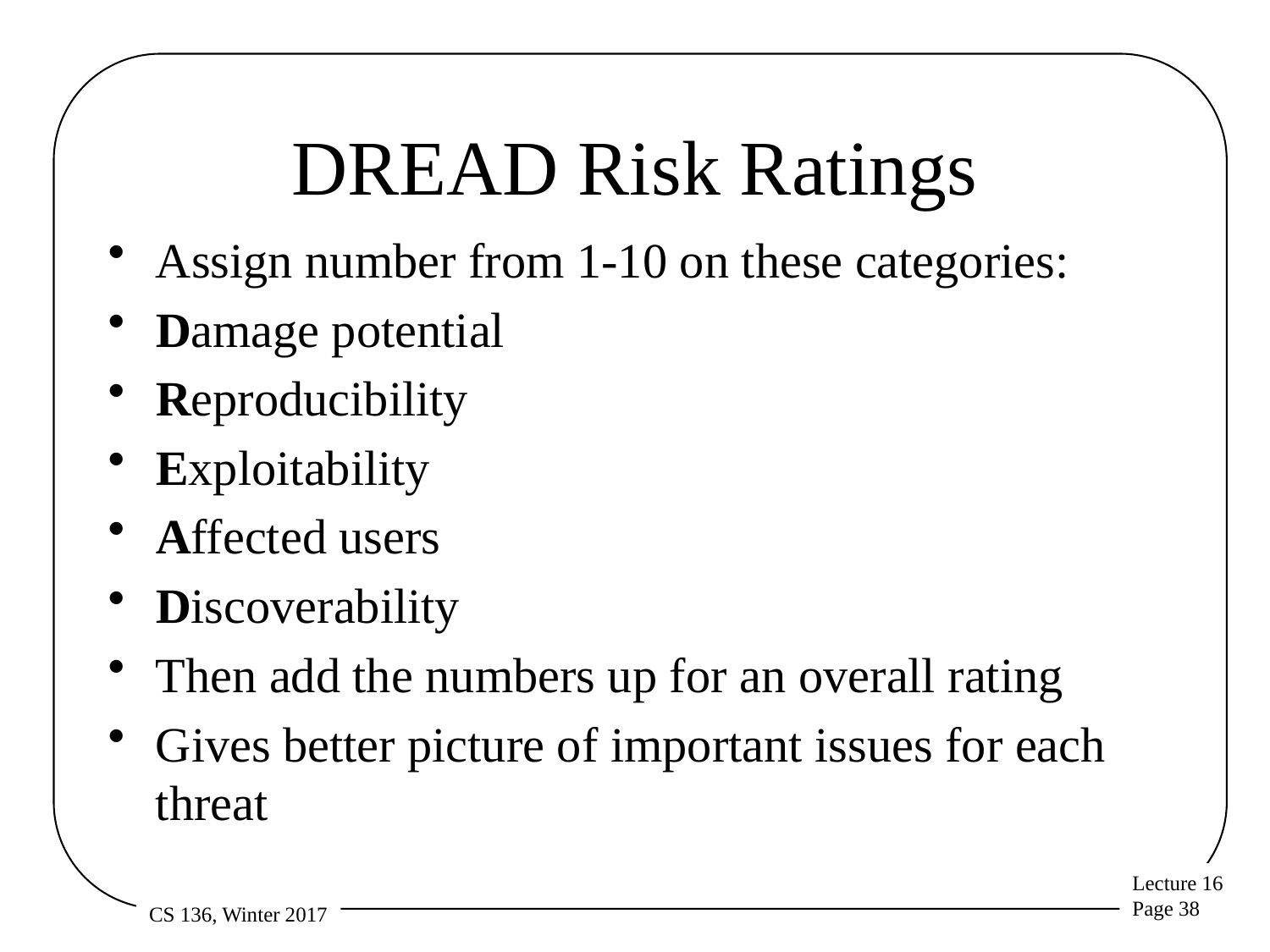

# DREAD Risk Ratings
Assign number from 1-10 on these categories:
Damage potential
Reproducibility
Exploitability
Affected users
Discoverability
Then add the numbers up for an overall rating
Gives better picture of important issues for each threat